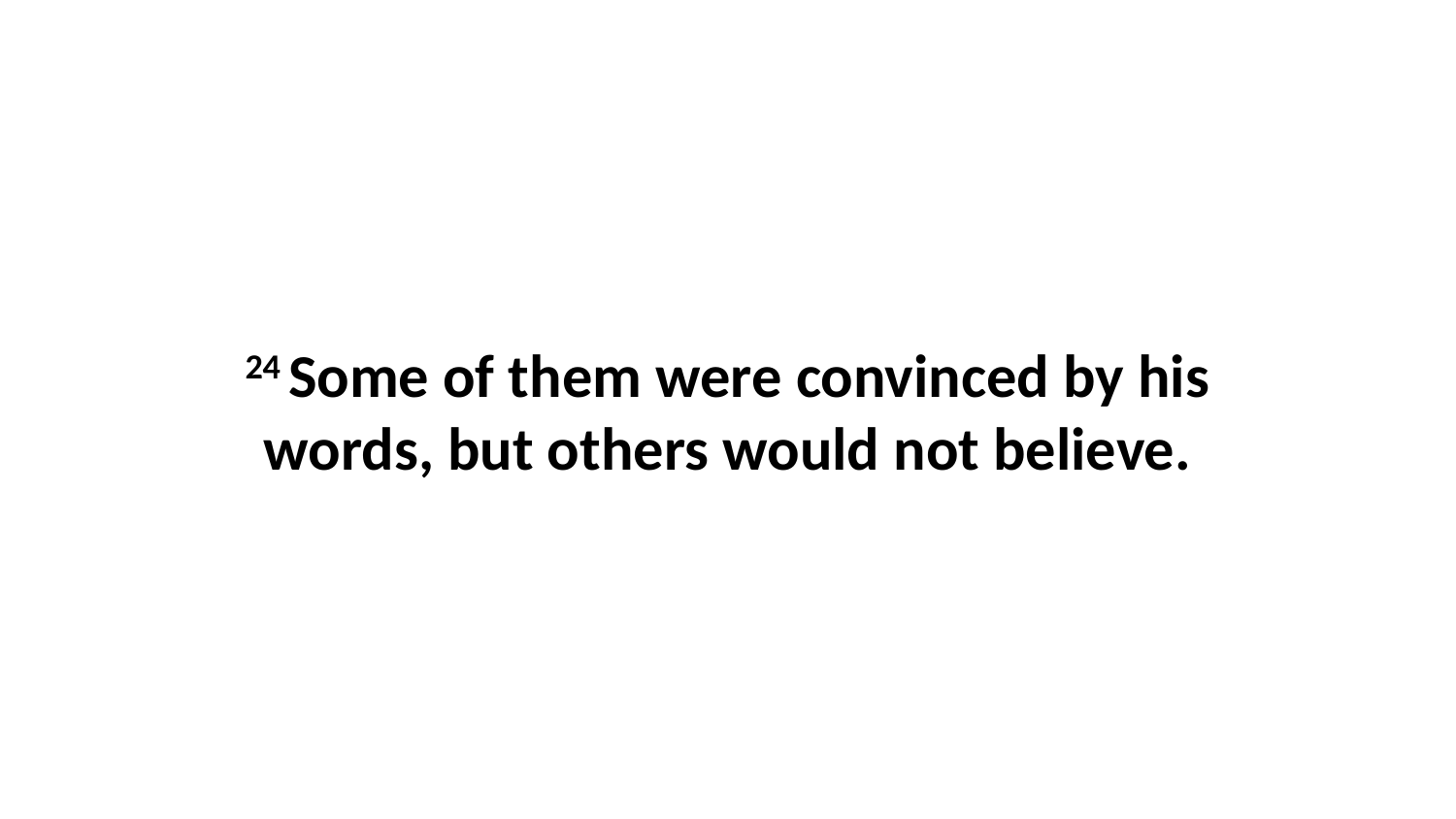

24 Some of them were convinced by his words, but others would not believe.